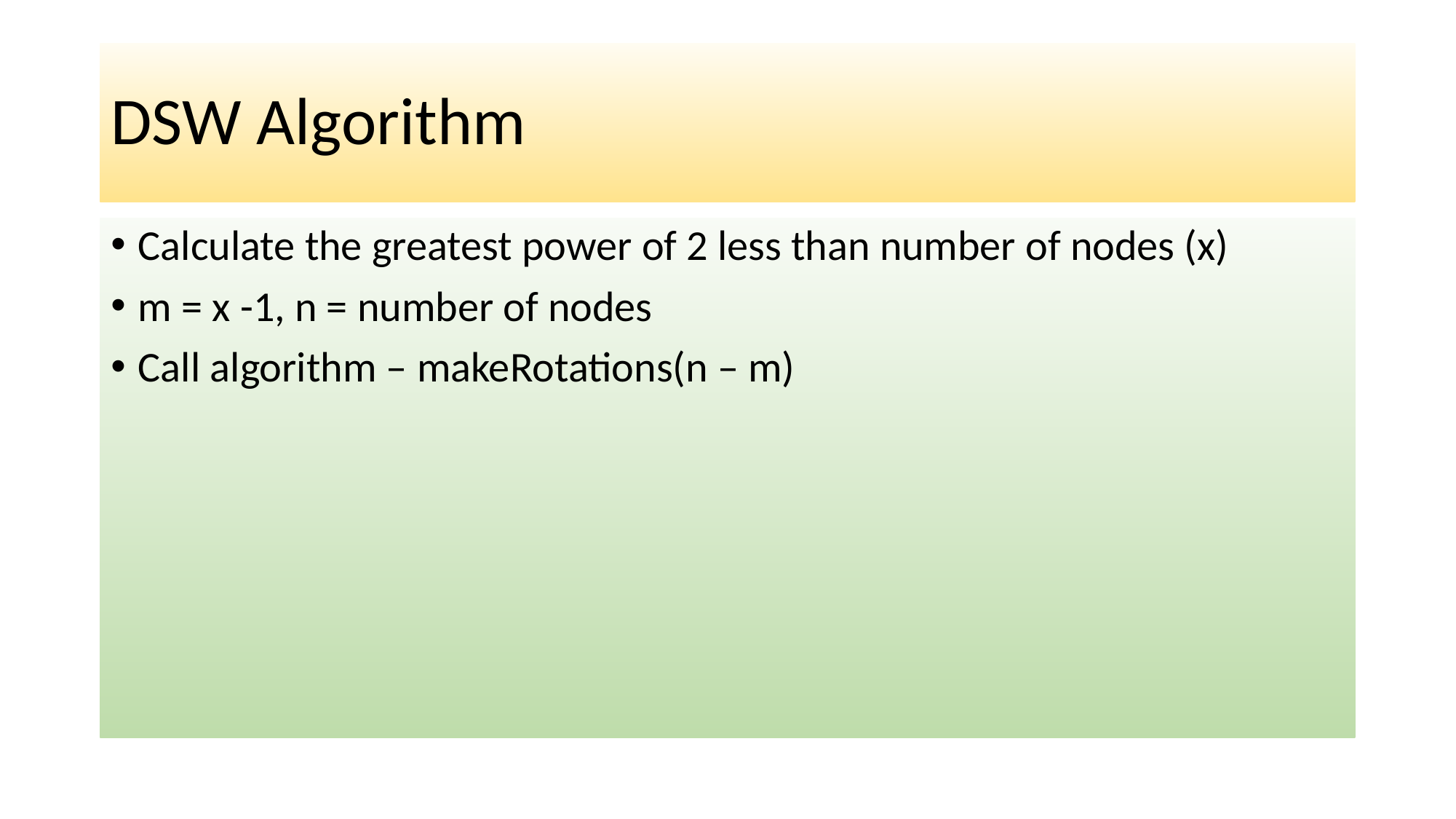

# DSW Algorithm
Calculate the greatest power of 2 less than number of nodes (x)
m = x -1, n = number of nodes
Call algorithm – makeRotations(n – m)